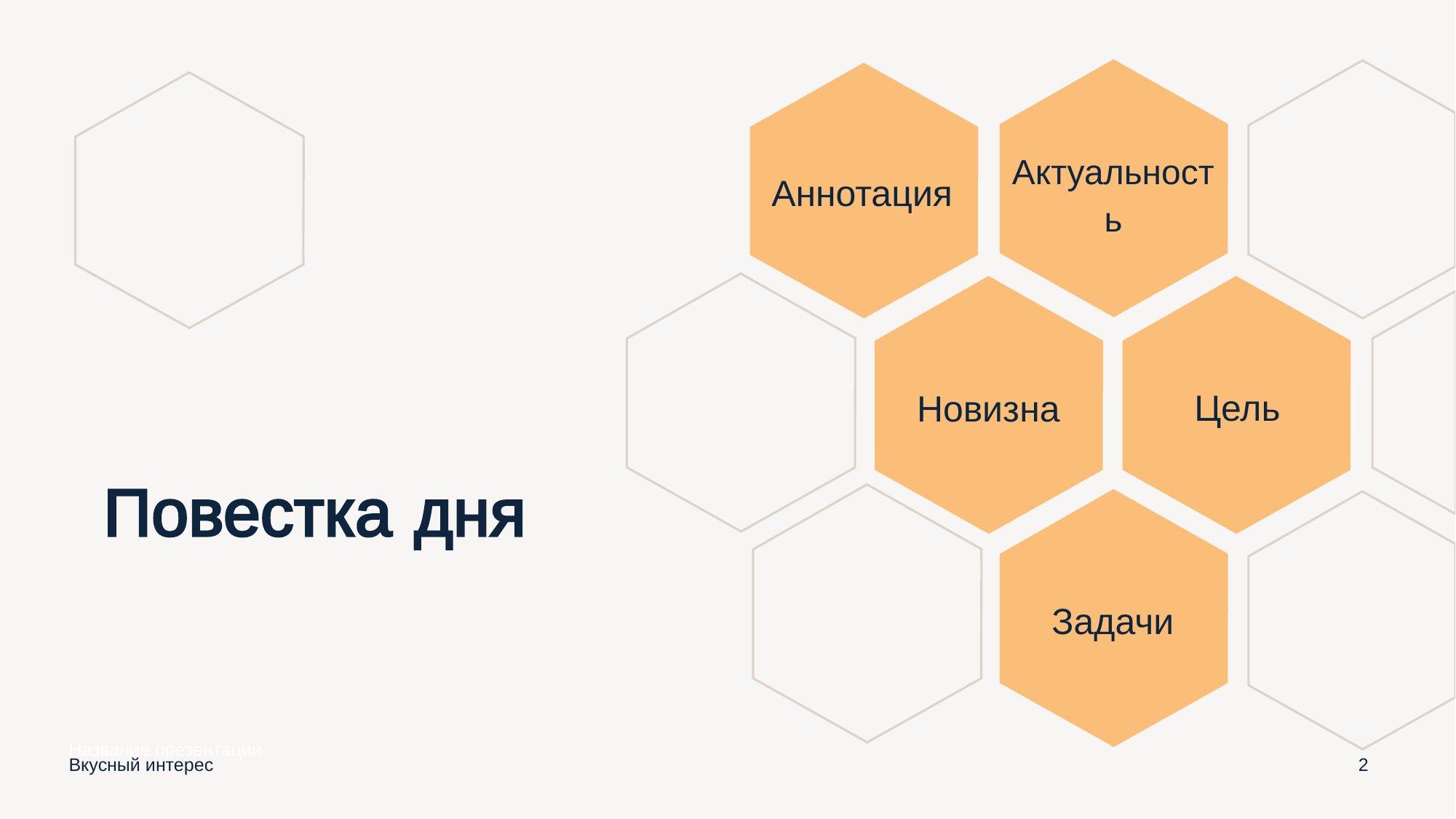

Аннотация
Актуальность
Цель
Новизна
# Повестка дня
Задачи
Название презентации
Вкусный интерес
2